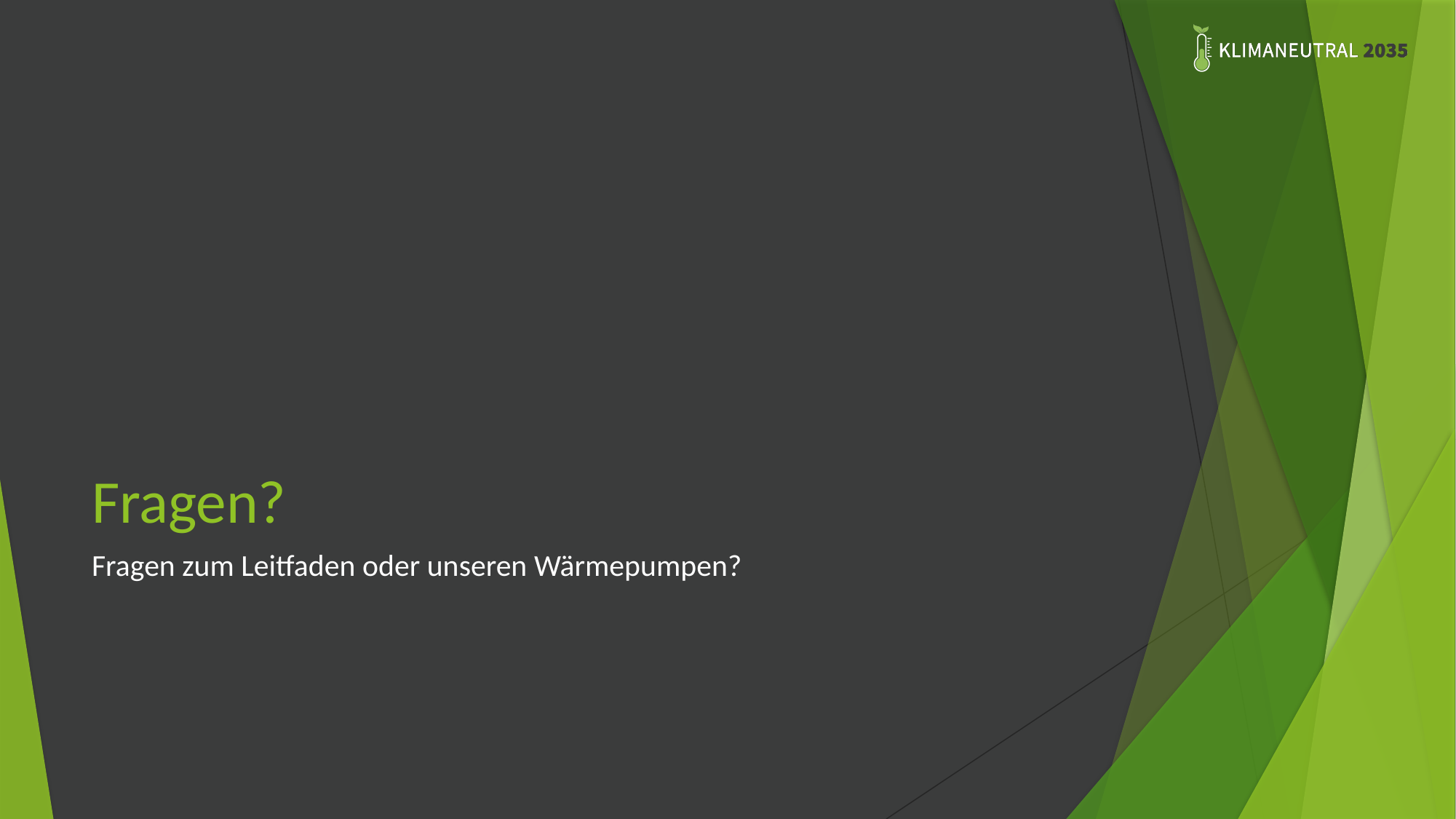

# Fragen?
Fragen zum Leitfaden oder unseren Wärmepumpen?